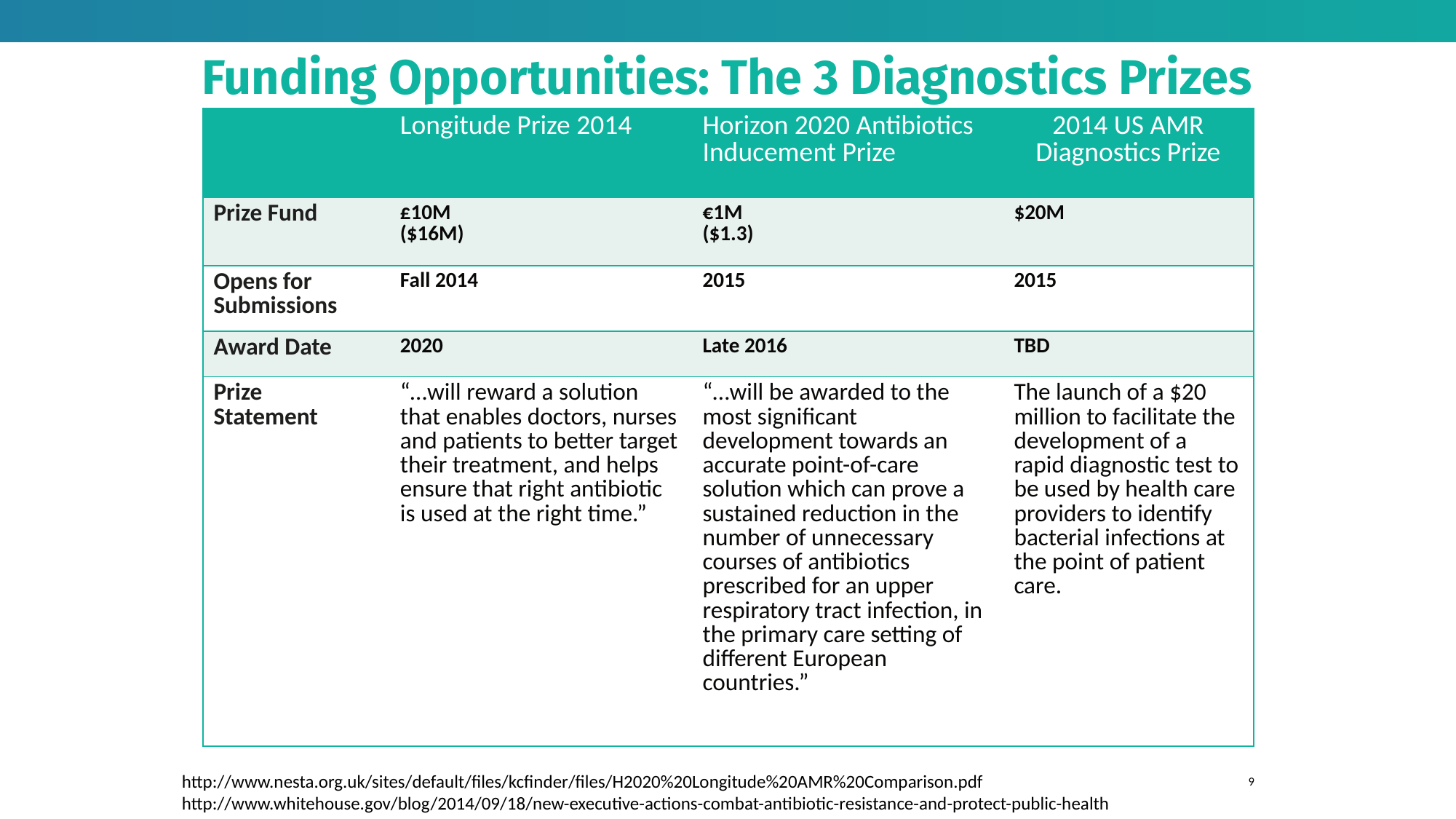

9
Funding Opportunities: The 3 Diagnostics Prizes
|  | Longitude Prize 2014 | Horizon 2020 Antibiotics Inducement Prize | 2014 US AMR Diagnostics Prize |
| --- | --- | --- | --- |
| Prize Fund | £10M ($16M) | €1M ($1.3) | $20M |
| Opens for Submissions | Fall 2014 | 2015 | 2015 |
| Award Date | 2020 | Late 2016 | TBD |
| Prize Statement | “…will reward a solution that enables doctors, nurses and patients to better target their treatment, and helps ensure that right antibiotic is used at the right time.” | “…will be awarded to the most significant development towards an accurate point-of-care solution which can prove a sustained reduction in the number of unnecessary courses of antibiotics prescribed for an upper respiratory tract infection, in the primary care setting of different European countries.” | The launch of a $20 million to facilitate the development of a rapid diagnostic test to be used by health care providers to identify bacterial infections at the point of patient care. |
http://www.nesta.org.uk/sites/default/files/kcfinder/files/H2020%20Longitude%20AMR%20Comparison.pdf
http://www.whitehouse.gov/blog/2014/09/18/new-executive-actions-combat-antibiotic-resistance-and-protect-public-health

9